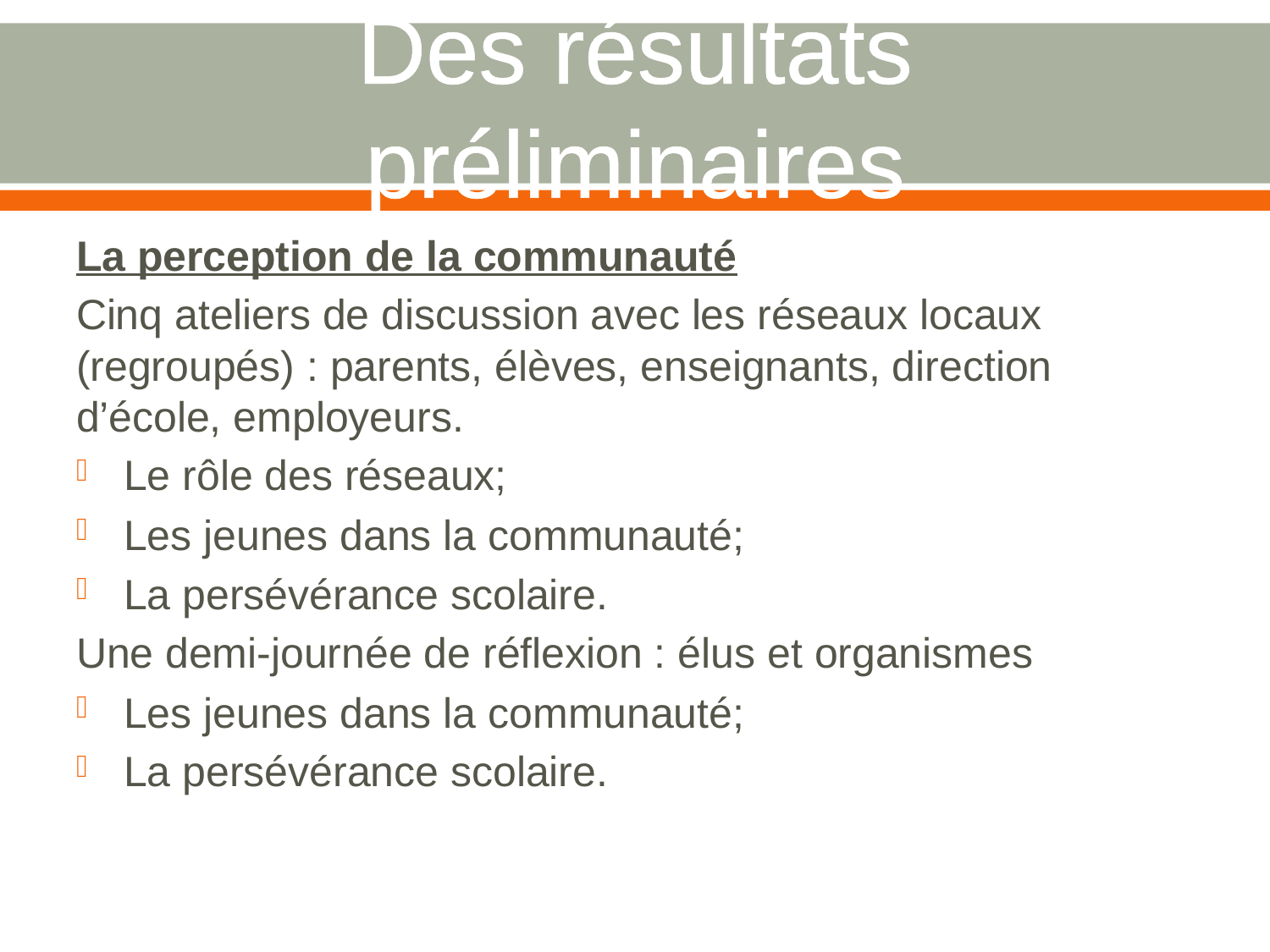

# Des résultats préliminaires
La perception de la communauté
Cinq ateliers de discussion avec les réseaux locaux (regroupés) : parents, élèves, enseignants, direction d’école, employeurs.
Le rôle des réseaux;
Les jeunes dans la communauté;
La persévérance scolaire.
Une demi-journée de réflexion : élus et organismes
Les jeunes dans la communauté;
La persévérance scolaire.